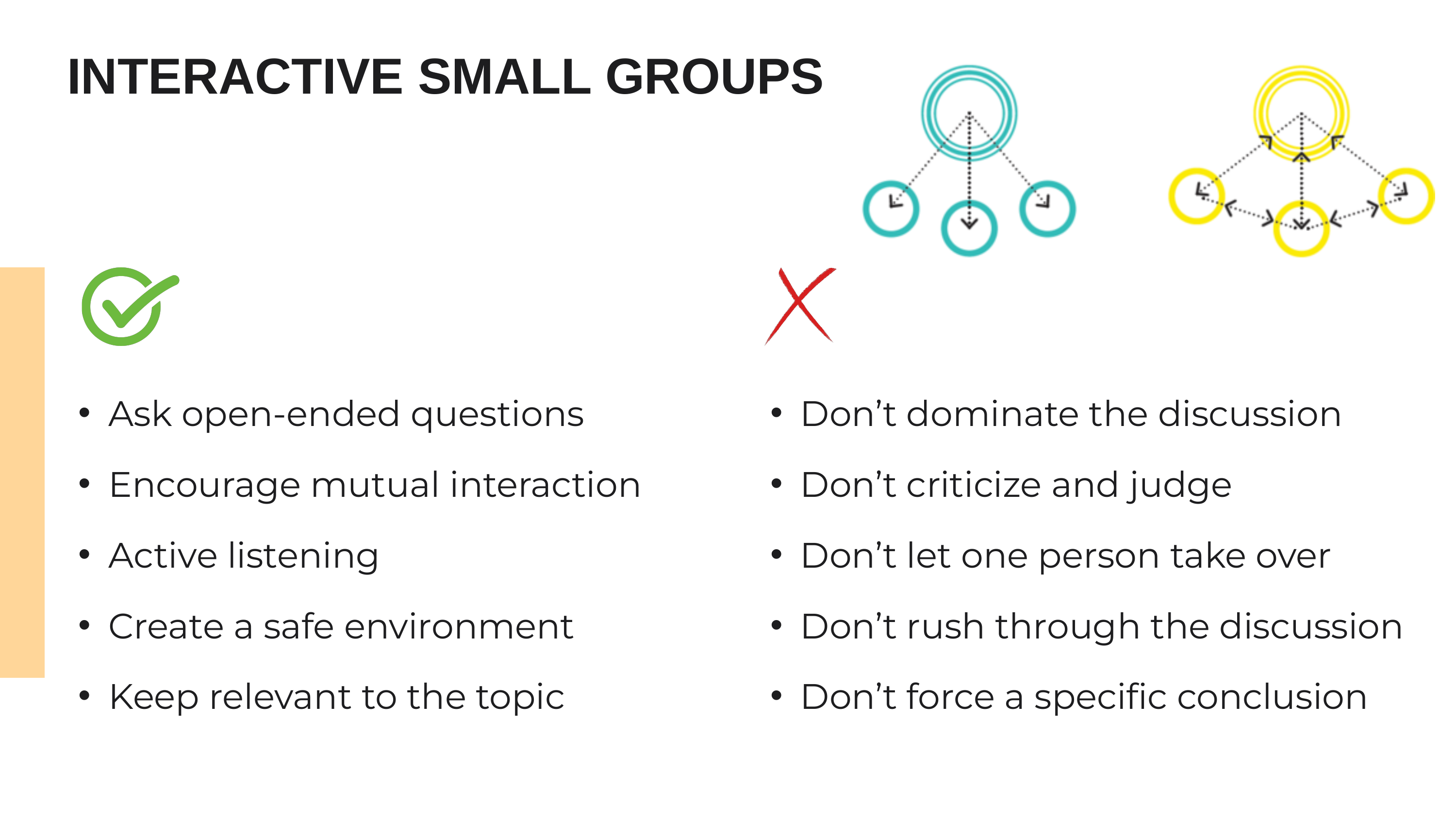

INTERACTIVE SMALL GROUPS

Ask open-ended questions
Encourage mutual interaction
Active listening
Create a safe environment
Keep relevant to the topic
Don’t dominate the discussion
Don’t criticize and judge
Don’t let one person take over
Don’t rush through the discussion
Don’t force a specific conclusion